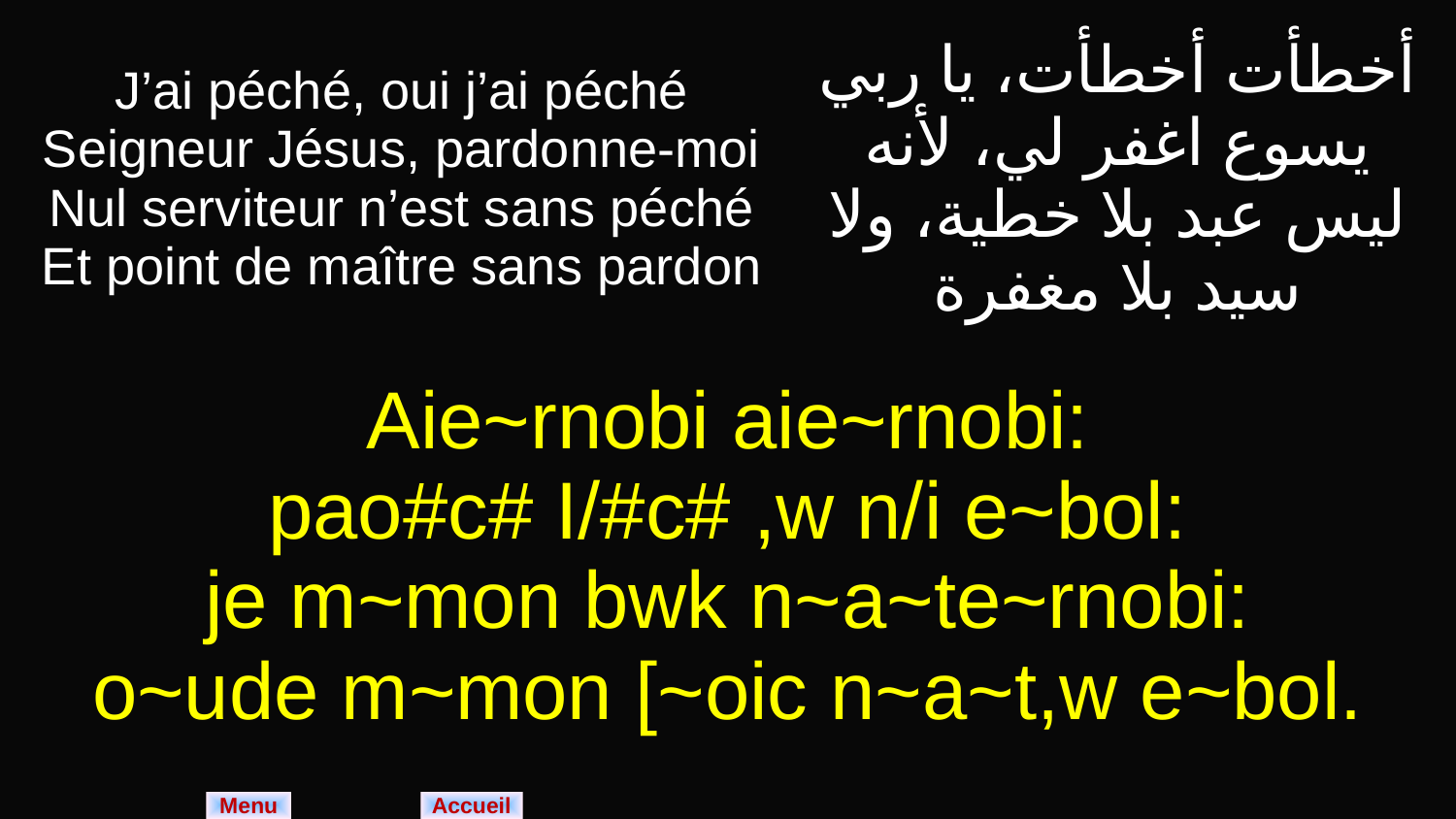

| J’ai péché, oui j’ai péché Seigneur Jésus, pardonne-moi Nul serviteur n’est sans péché Et point de maître sans pardon | أخطأت أخطأت، يا ربي يسوع اغفر لي، لأنه ليس عبد بلا خطية، ولا سيد بلا مغفرة |
| --- | --- |
| Aie~rnobi aie~rnobi: pao#c# I/#c# ,w n/i e~bol: je m~mon bwk n~a~te~rnobi: o~ude m~mon [~oic n~a~t,w e~bol. |  |
Menu